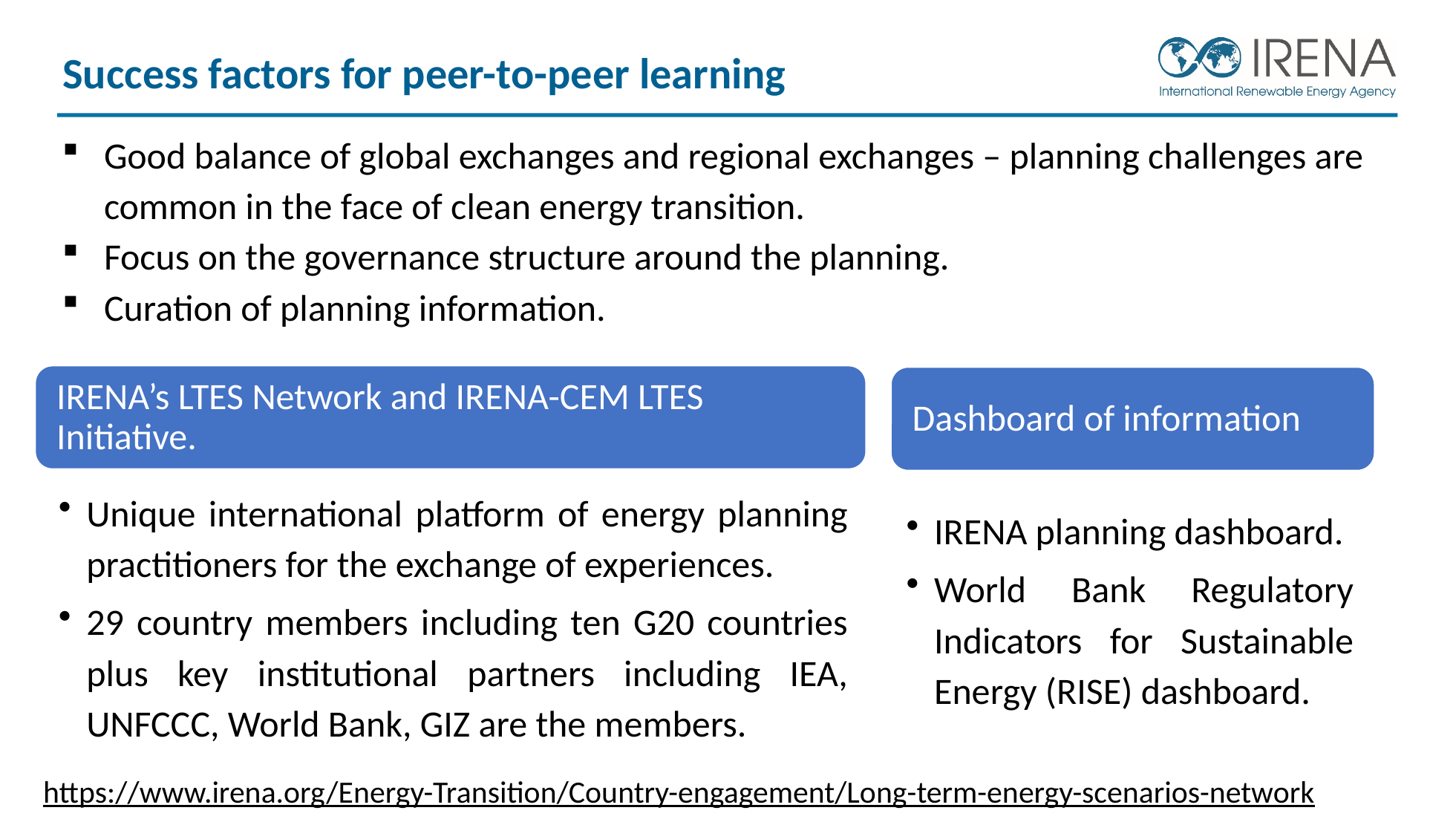

Success factors for peer-to-peer learning
Good balance of global exchanges and regional exchanges – planning challenges are common in the face of clean energy transition.
Focus on the governance structure around the planning.
Curation of planning information.
IRENA’s LTES Network and IRENA-CEM LTES Initiative.
Unique international platform of energy planning practitioners for the exchange of experiences.
29 country members including ten G20 countries plus key institutional partners including IEA, UNFCCC, World Bank, GIZ are the members.
Dashboard of information
IRENA planning dashboard.
World Bank Regulatory Indicators for Sustainable Energy (RISE) dashboard.
https://www.irena.org/Energy-Transition/Country-engagement/Long-term-energy-scenarios-network